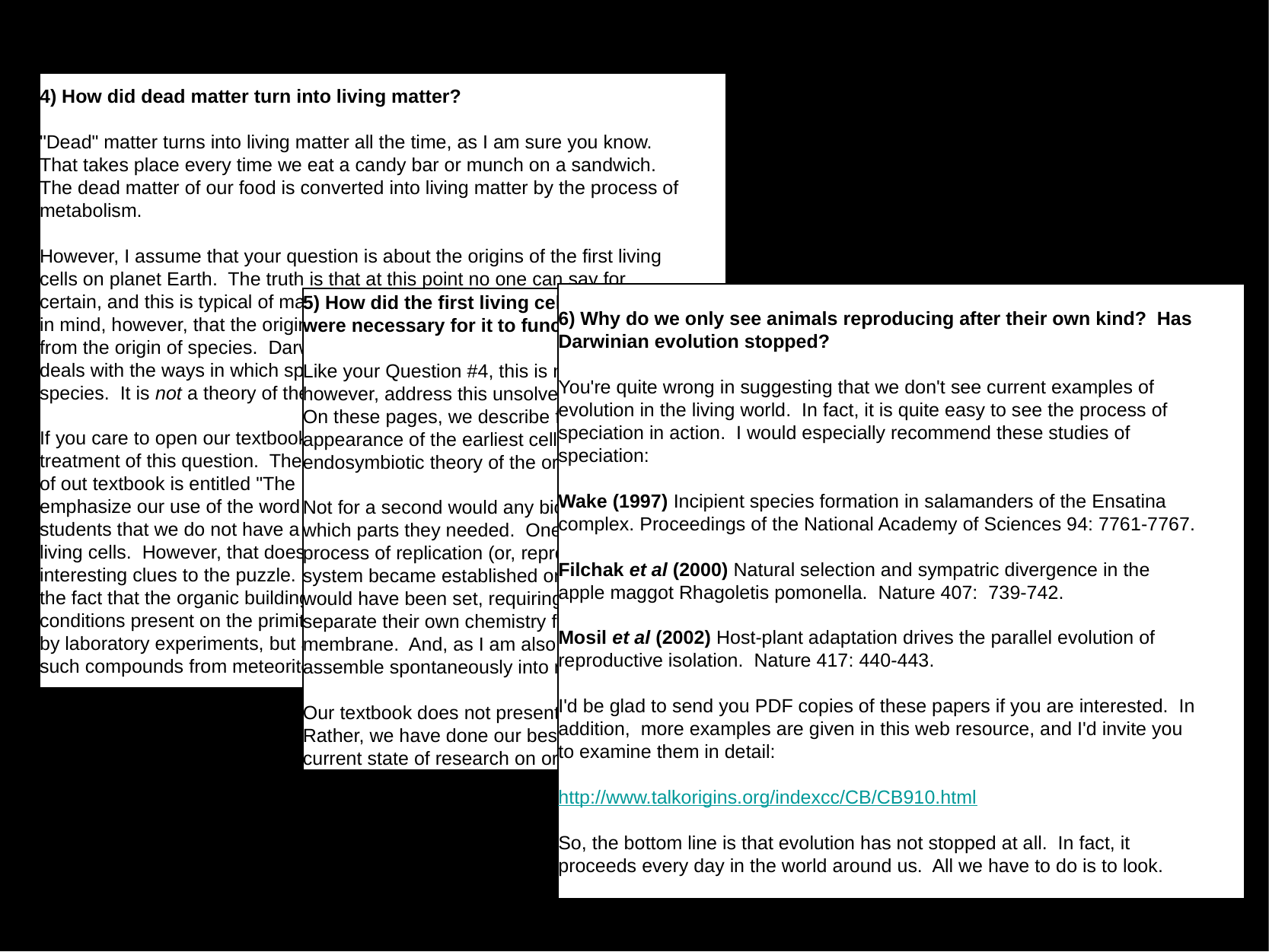

4) How did dead matter turn into living matter?

"Dead" matter turns into living matter all the time, as I am sure you know.  That takes place every time we eat a candy bar or munch on a sandwich.  The dead matter of our food is converted into living matter by the process of metabolism.

However, I assume that your question is about the origins of the first living cells on planet Earth.  The truth is that at this point no one can say for certain, and this is typical of many unsolved questions in science.  Do keep in mind, however, that the origin of life is a completely different question from the origin of species.  Darwin’s theory of evolution by natural selection deals with the ways in which species change and split, giving rise to new species.  It is not a theory of the origin of life.

If you care to open our textbook to pages 553-558, you will see a complete treatment of this question.  The sub-heading for this section (Lesson 15.3) of out textbook is entitled "The Mystery of Life's Origins," and I would emphasize our use of the word "mystery."  We are quite direct in telling students that we do not have a complete picture of the origin of the first living cells.  However, that does not mean that we haven't glimpsed some interesting clues to the puzzle.  These include, as I am also sure you know, the fact that the organic building blocks of life form quite easily under conditions present on the primitive earth.  This has been confirmed not only by laboratory experiments, but also by the recovery and identification of such compounds from meteorites and comets.
6) Why do we only see animals reproducing after their own kind?  Has Darwinian evolution stopped?

You're quite wrong in suggesting that we don't see current examples of evolution in the living world.  In fact, it is quite easy to see the process of speciation in action.  I would especially recommend these studies of speciation:

Wake (1997) Incipient species formation in salamanders of the Ensatina complex. Proceedings of the National Academy of Sciences 94: 7761-7767.

Filchak et al (2000) Natural selection and sympatric divergence in the apple maggot Rhagoletis pomonella.  Nature 407:  739-742.

Mosil et al (2002) Host-plant adaptation drives the parallel evolution of reproductive isolation.  Nature 417: 440-443.

I'd be glad to send you PDF copies of these papers if you are interested.  In addition,  more examples are given in this web resource, and I'd invite you to examine them in detail:

http://www.talkorigins.org/indexcc/CB/CB910.html

So, the bottom line is that evolution has not stopped at all.  In fact, it proceeds every day in the world around us.  All we have to do is to look.
5) How did the first living cell form and how did it know what parts were necessary for it to function?

Like your Question #4, this is not a part of the theory of evolution.  We do, however, address this unsolved question in Lesson 15.3 of our textbook.  On these pages, we describe fossil and geologic evidence for the appearance of the earliest cells on Earth, and also describe the endosymbiotic theory of the origin of cellular organelles.

Not for a second would any biologist argue that the first living cells "knew" which parts they needed.  One of the key characteristics of life is the process of replication (or, reproduction).  Once a self-replicating chemical system became established on the primitive earth, the stage for cellular life would have been set, requiring only that such systems developed ways to separate their own chemistry from the rest of the world via a cellular membrane.  And, as I am also sure you know, certain chemical compounds assemble spontaneously into membrane-like structures.

Our textbook does not present any of these issues as solved problems.  Rather, we have done our best to ensure that students understand the current state of research on origin of life.